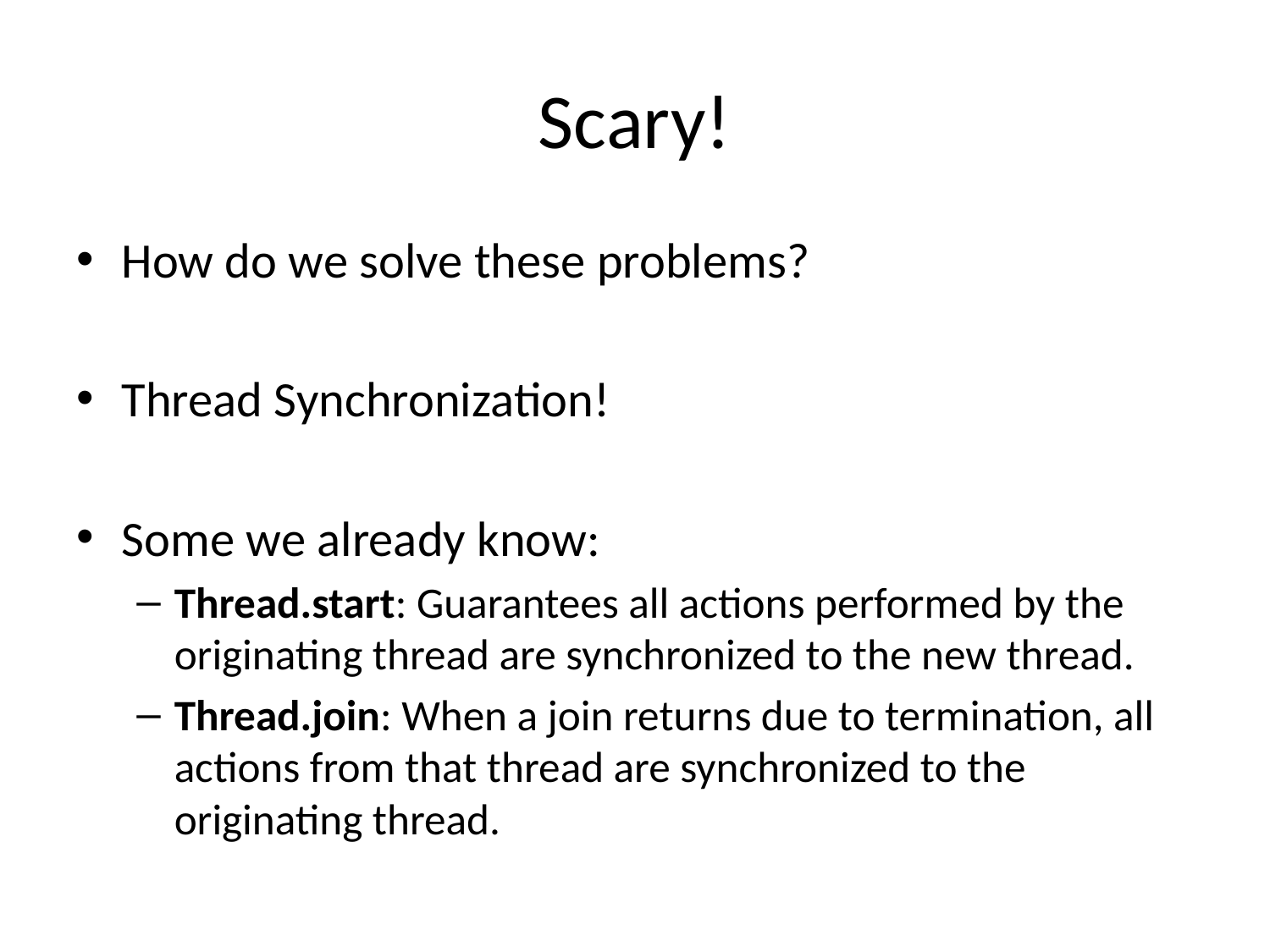

# Scary!
How do we solve these problems?

Thread Synchronization!

Some we already know:
Thread.start: Guarantees all actions performed by the originating thread are synchronized to the new thread.
Thread.join: When a join returns due to termination, all actions from that thread are synchronized to the originating thread.